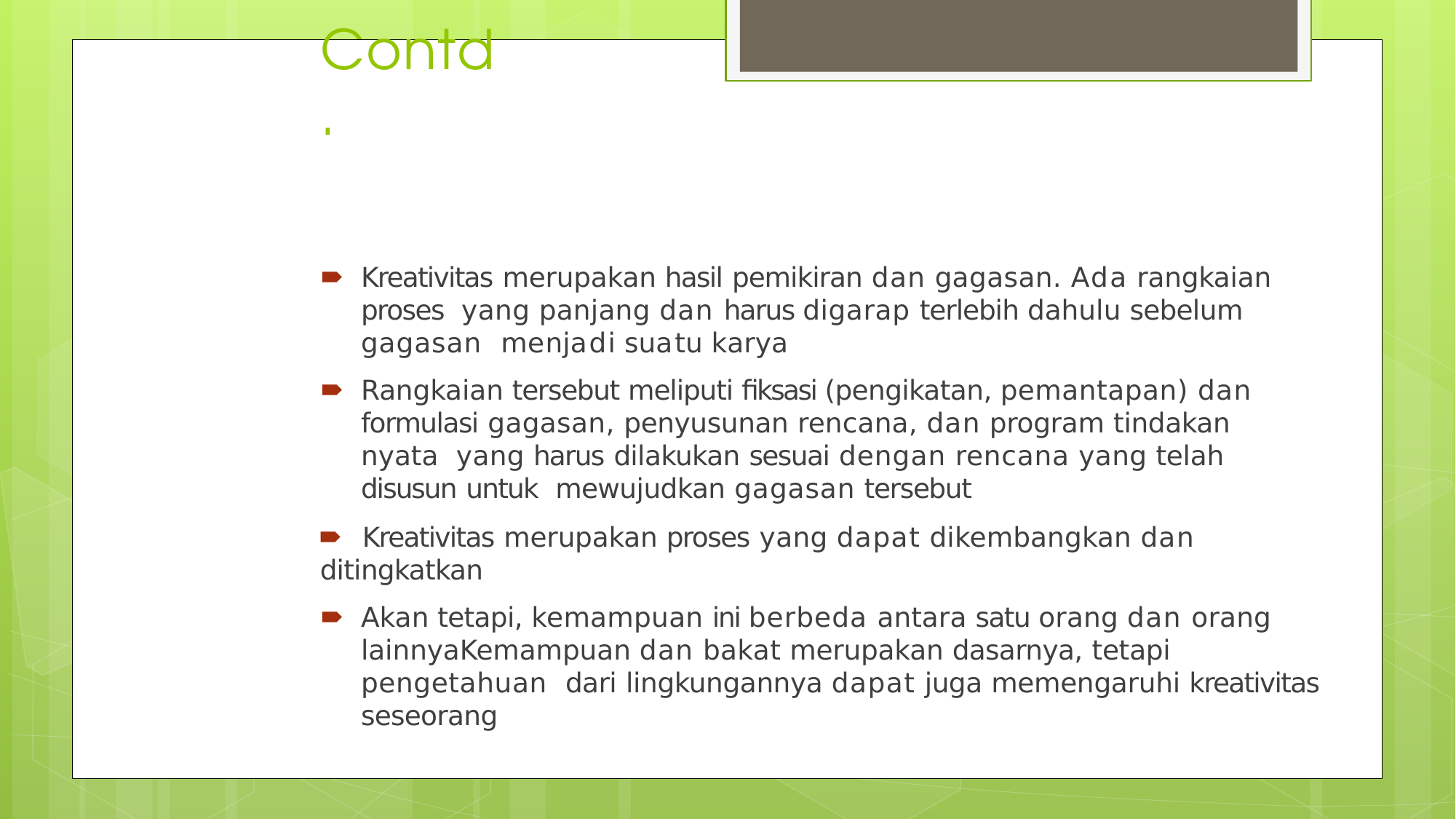

# Contd.
🠶	Kreativitas merupakan hasil pemikiran dan gagasan. Ada rangkaian proses  yang panjang dan harus digarap terlebih dahulu sebelum gagasan  menjadi suatu karya
🠶	Rangkaian tersebut meliputi fiksasi (pengikatan, pemantapan) dan  formulasi gagasan, penyusunan rencana, dan program tindakan nyata  yang harus dilakukan sesuai dengan rencana yang telah disusun untuk  mewujudkan gagasan tersebut
🠶	Kreativitas merupakan proses yang dapat dikembangkan dan ditingkatkan
🠶	Akan tetapi, kemampuan ini berbeda antara satu orang dan orang  lainnyaKemampuan dan bakat merupakan dasarnya, tetapi pengetahuan  dari lingkungannya dapat juga memengaruhi kreativitas seseorang